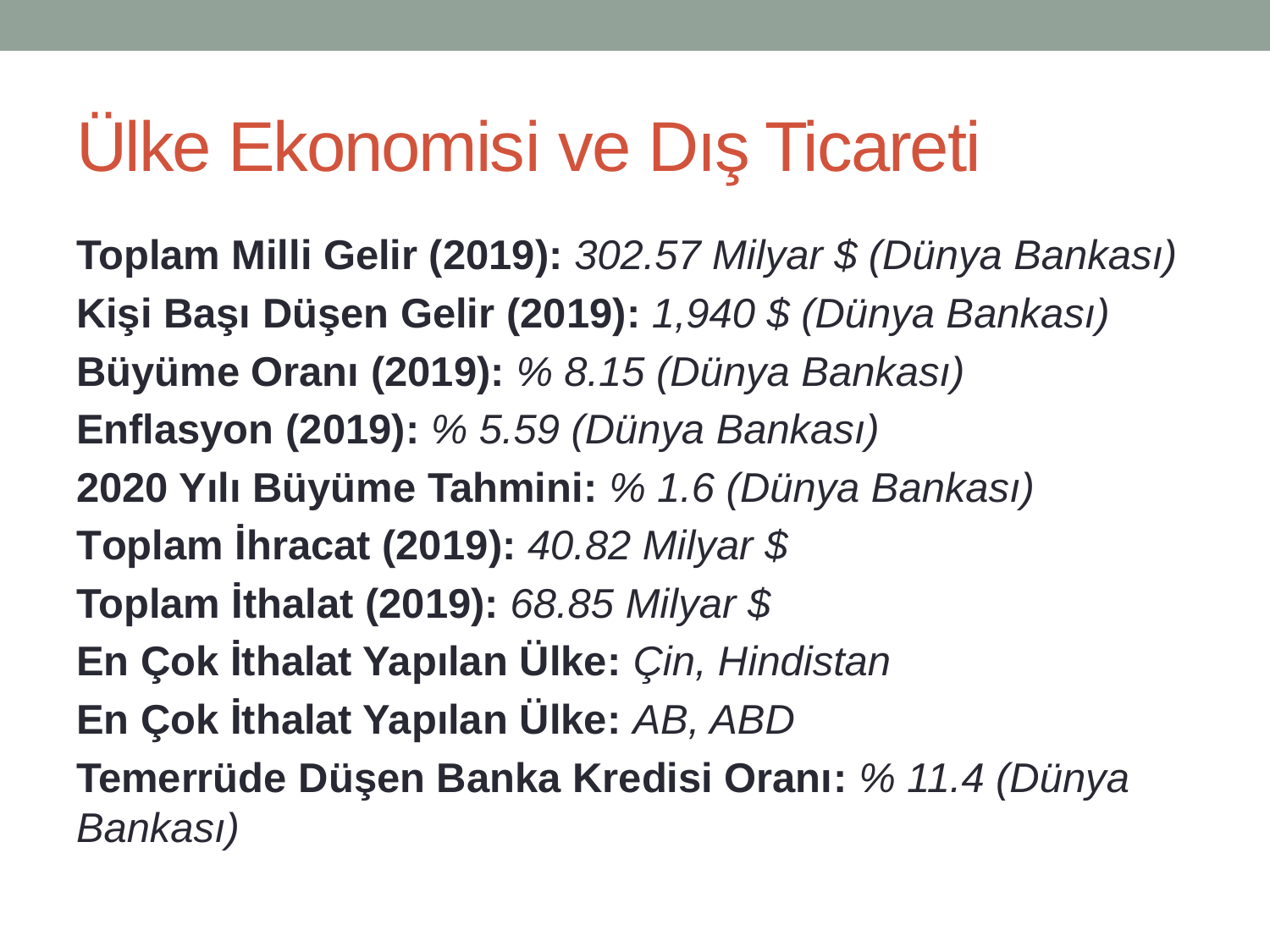

# Ülke Ekonomisi ve Dış Ticareti
Toplam Milli Gelir (2019): 302.57 Milyar $ (Dünya Bankası)
Kişi Başı Düşen Gelir (2019): 1,940 $ (Dünya Bankası)
Büyüme Oranı (2019): % 8.15 (Dünya Bankası)
Enflasyon (2019): % 5.59 (Dünya Bankası)
2020 Yılı Büyüme Tahmini: % 1.6 (Dünya Bankası)
Toplam İhracat (2019): 40.82 Milyar $
Toplam İthalat (2019): 68.85 Milyar $
En Çok İthalat Yapılan Ülke: Çin, Hindistan
En Çok İthalat Yapılan Ülke: AB, ABD
Temerrüde Düşen Banka Kredisi Oranı: % 11.4 (Dünya Bankası)